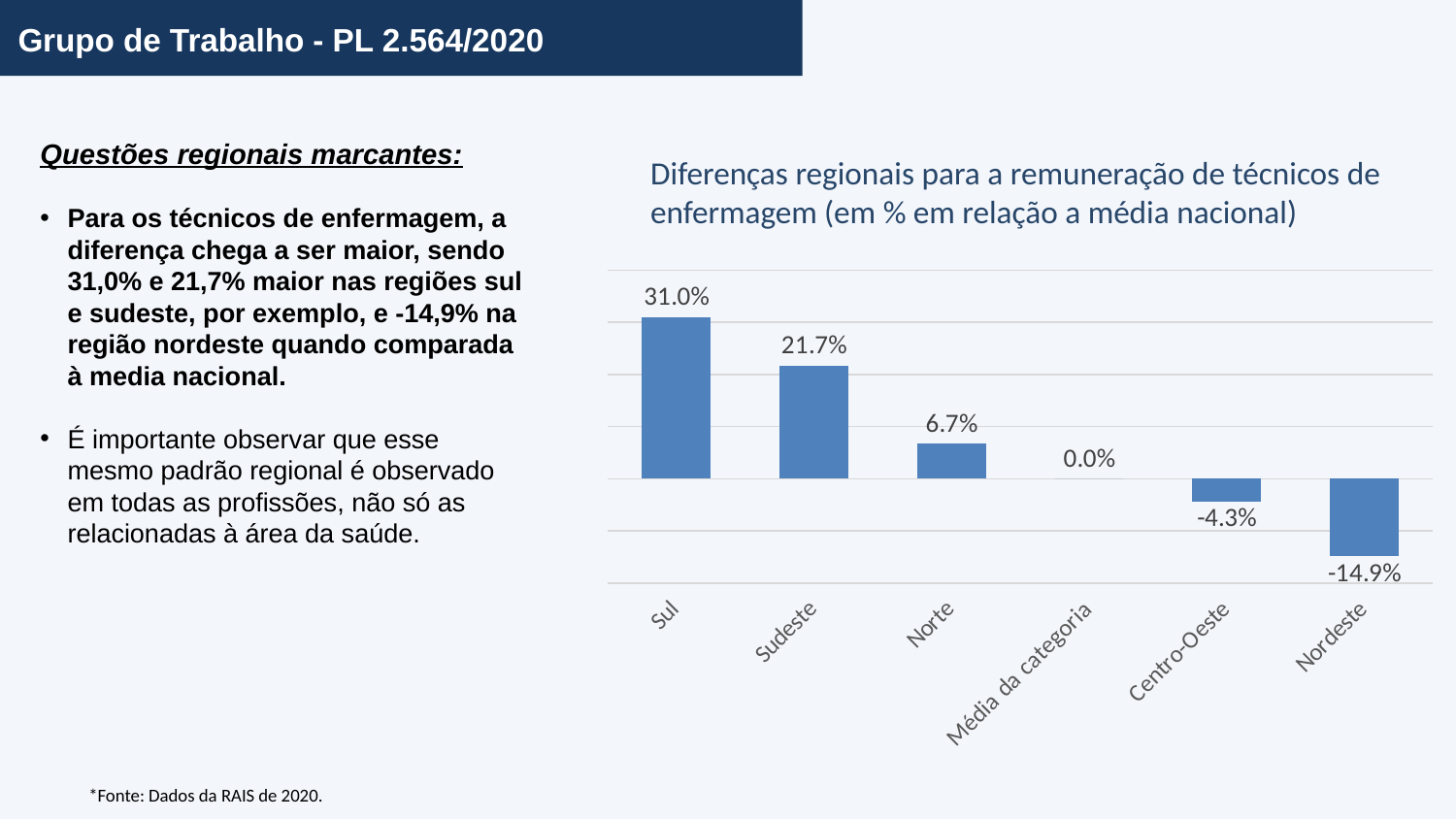

Grupo de Trabalho - PL 2.564/2020
Questões regionais marcantes:

Para os técnicos de enfermagem, a diferença chega a ser maior, sendo 31,0% e 21,7% maior nas regiões sul e sudeste, por exemplo, e -14,9% na região nordeste quando comparada à media nacional.

É importante observar que esse mesmo padrão regional é observado em todas as profissões, não só as relacionadas à área da saúde.

Diferenças regionais para a remuneração de técnicos de enfermagem (em % em relação a média nacional)

### Chart

| Category |  |
|---|---|
| Sul | 0.3103965534705424 |
| Sudeste | 0.2174519637438468 |
| Norte | 0.06714463099488732 |
| Média da categoria | 0.0 |
| Centro-Oeste | -0.0431180331680181 |
| Nordeste | -0.14900732858387633 |
*Fonte: Dados da RAIS de 2020.